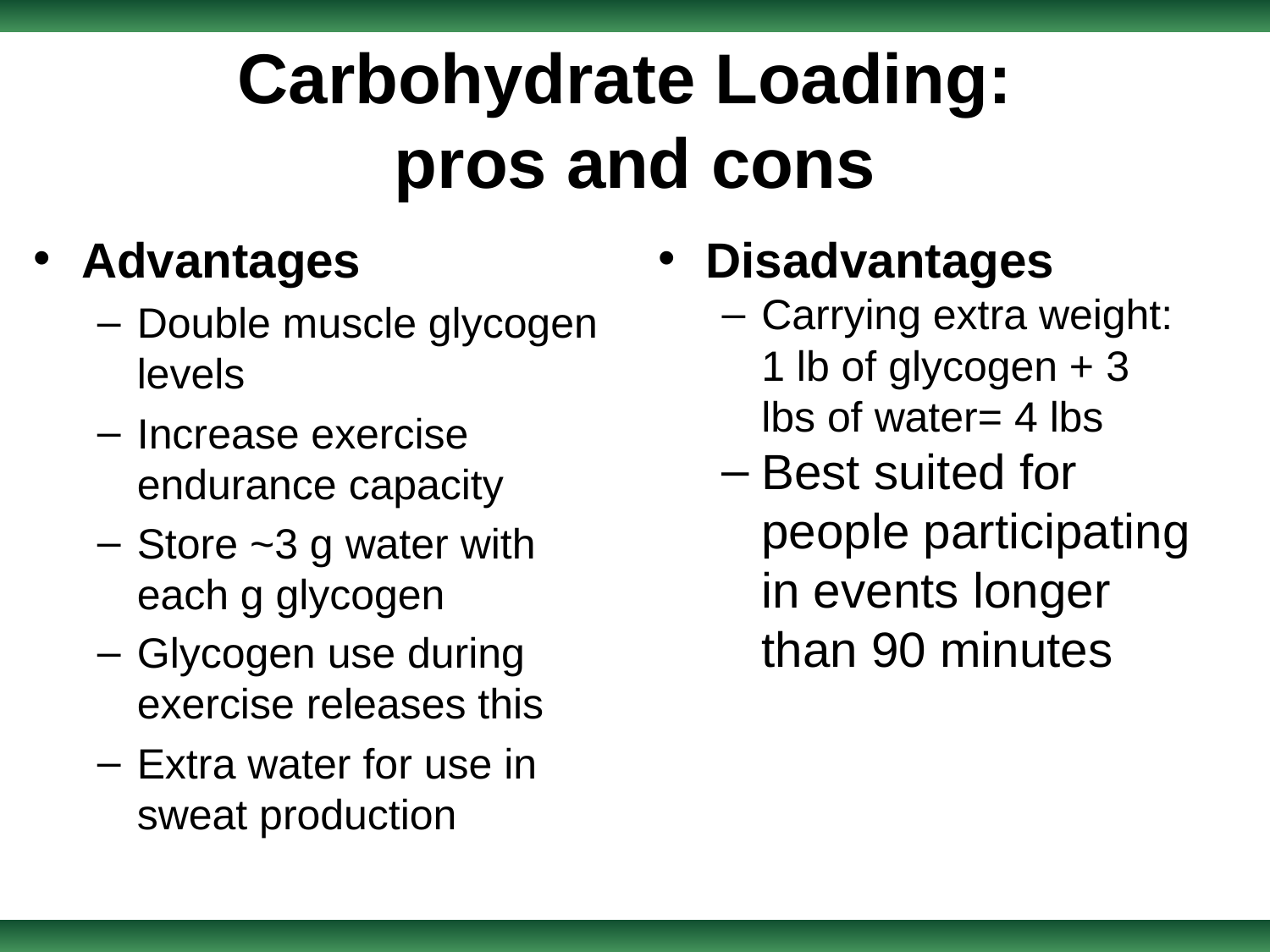

# Carbohydrate Loading: pros and cons
Advantages
Double muscle glycogen levels
Increase exercise endurance capacity
Store ~3 g water with each g glycogen
Glycogen use during exercise releases this
Extra water for use in sweat production

Disadvantages
Carrying extra weight: 1 lb of glycogen + 3 lbs of water= 4 lbs
Best suited for people participating in events longer than 90 minutes